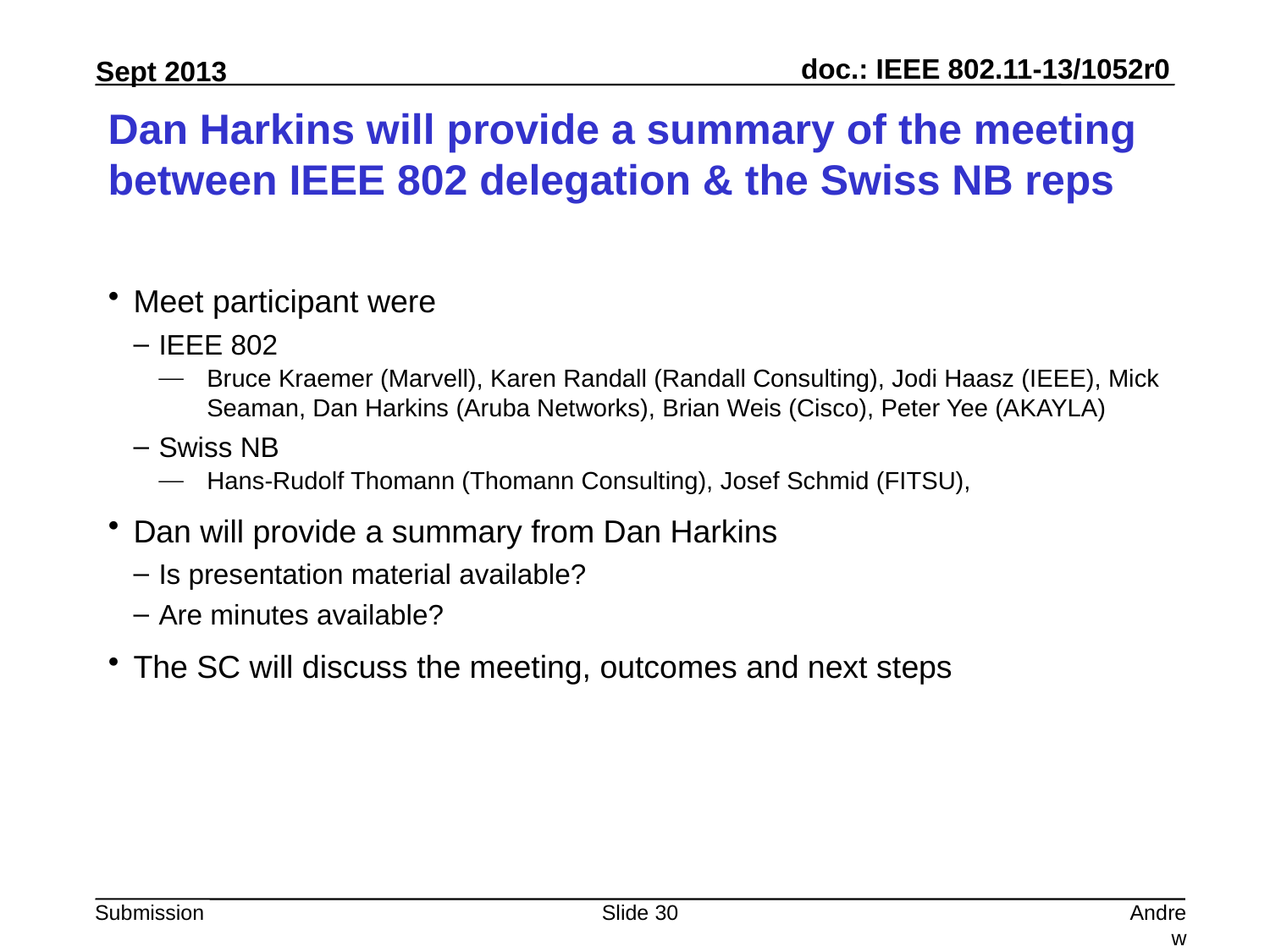

# Dan Harkins will provide a summary of the meeting between IEEE 802 delegation & the Swiss NB reps
Meet participant were
IEEE 802
Bruce Kraemer (Marvell), Karen Randall (Randall Consulting), Jodi Haasz (IEEE), Mick Seaman, Dan Harkins (Aruba Networks), Brian Weis (Cisco), Peter Yee (AKAYLA)
Swiss NB
Hans-Rudolf Thomann (Thomann Consulting), Josef Schmid (FITSU),
Dan will provide a summary from Dan Harkins
Is presentation material available?
Are minutes available?
The SC will discuss the meeting, outcomes and next steps
Slide 30
Andrew Myles, Cisco